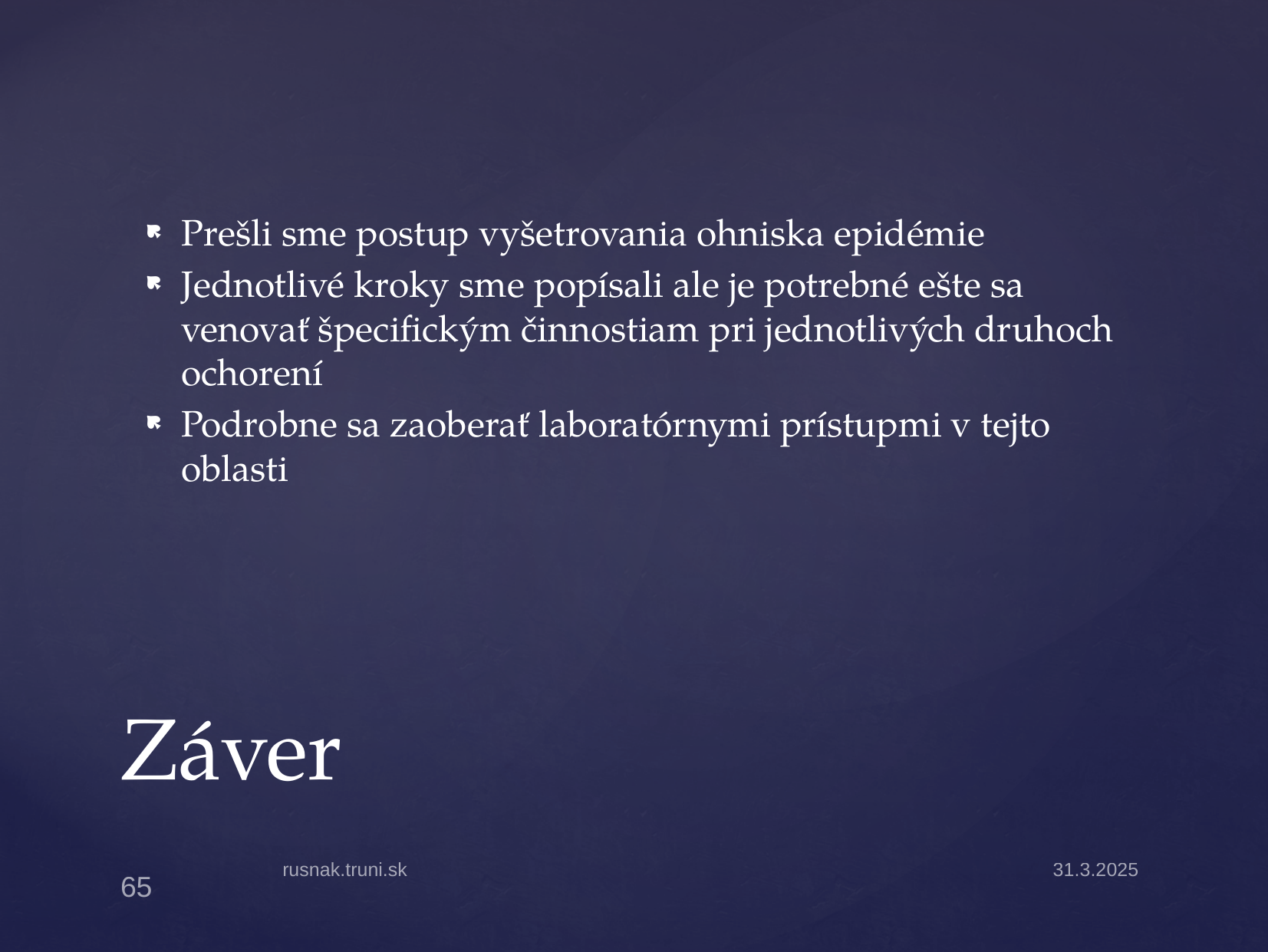

Prešli sme postup vyšetrovania ohniska epidémie
Jednotlivé kroky sme popísali ale je potrebné ešte sa venovať špecifickým činnostiam pri jednotlivých druhoch ochorení
Podrobne sa zaoberať laboratórnymi prístupmi v tejto oblasti
# Záver
rusnak.truni.sk
31.3.2025
65